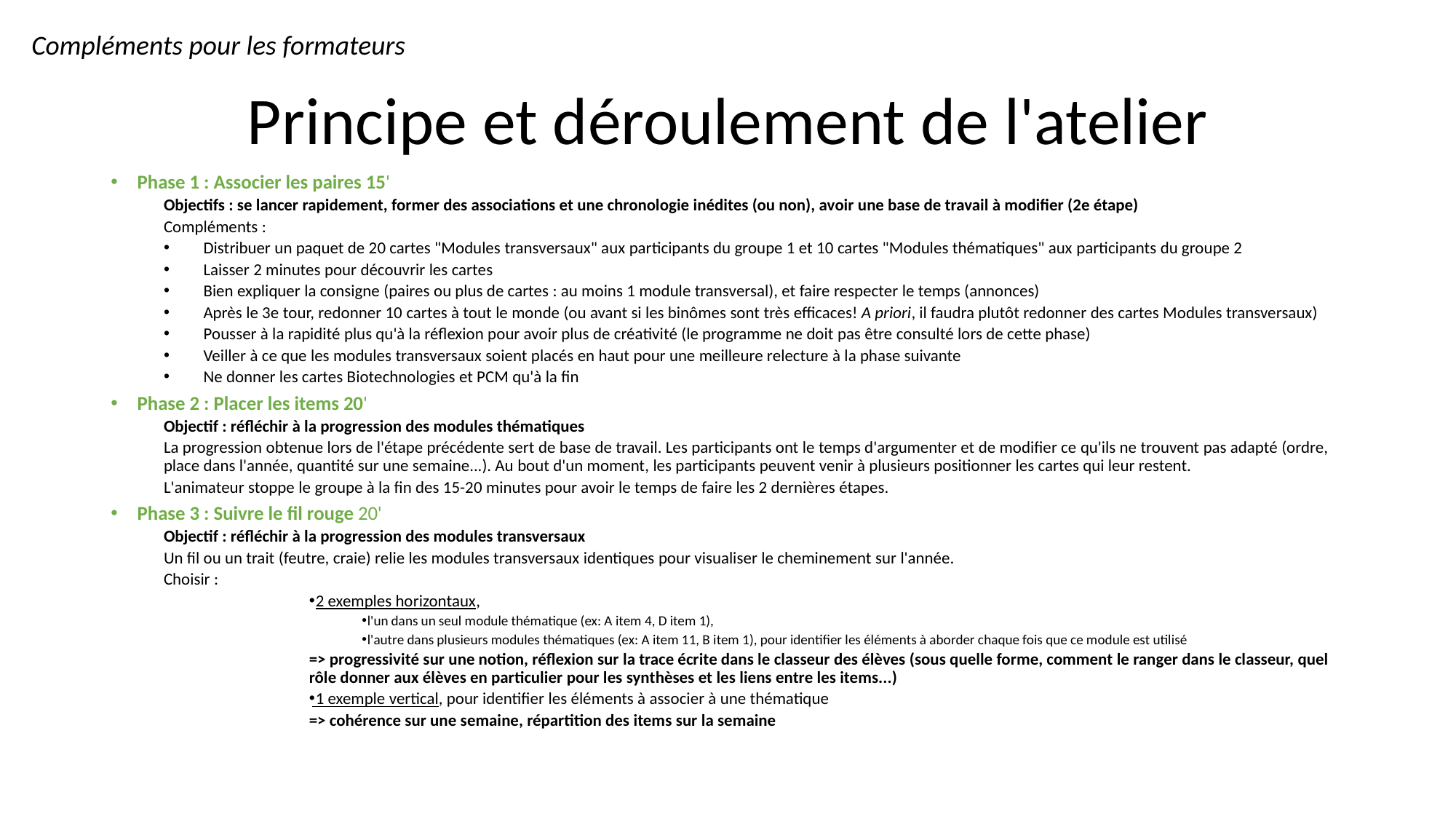

Compléments pour les formateurs
# Principe et déroulement de l'atelier
Phase 1 : Associer les paires 15'
Objectifs : se lancer rapidement, former des associations et une chronologie inédites (ou non), avoir une base de travail à modifier (2e étape)
Compléments :
Distribuer un paquet de 20 cartes "Modules transversaux" aux participants du groupe 1 et 10 cartes "Modules thématiques" aux participants du groupe 2
Laisser 2 minutes pour découvrir les cartes
Bien expliquer la consigne (paires ou plus de cartes : au moins 1 module transversal), et faire respecter le temps (annonces)
Après le 3e tour, redonner 10 cartes à tout le monde (ou avant si les binômes sont très efficaces! A priori, il faudra plutôt redonner des cartes Modules transversaux)
Pousser à la rapidité plus qu'à la réflexion pour avoir plus de créativité (le programme ne doit pas être consulté lors de cette phase)
Veiller à ce que les modules transversaux soient placés en haut pour une meilleure relecture à la phase suivante
Ne donner les cartes Biotechnologies et PCM qu'à la fin
Phase 2 : Placer les items 20'
Objectif : réfléchir à la progression des modules thématiques
La progression obtenue lors de l'étape précédente sert de base de travail. Les participants ont le temps d'argumenter et de modifier ce qu'ils ne trouvent pas adapté (ordre, place dans l'année, quantité sur une semaine...). Au bout d'un moment, les participants peuvent venir à plusieurs positionner les cartes qui leur restent.
L'animateur stoppe le groupe à la fin des 15-20 minutes pour avoir le temps de faire les 2 dernières étapes.
Phase 3 : Suivre le fil rouge 20'
Objectif : réfléchir à la progression des modules transversaux
Un fil ou un trait (feutre, craie) relie les modules transversaux identiques pour visualiser le cheminement sur l'année.
Choisir :
 2 exemples horizontaux,
 l'un dans un seul module thématique (ex: A item 4, D item 1),
 l'autre dans plusieurs modules thématiques (ex: A item 11, B item 1), pour identifier les éléments à aborder chaque fois que ce module est utilisé
=> progressivité sur une notion, réflexion sur la trace écrite dans le classeur des élèves (sous quelle forme, comment le ranger dans le classeur, quel rôle donner aux élèves en particulier pour les synthèses et les liens entre les items...)
 1 exemple vertical, pour identifier les éléments à associer à une thématique
=> cohérence sur une semaine, répartition des items sur la semaine